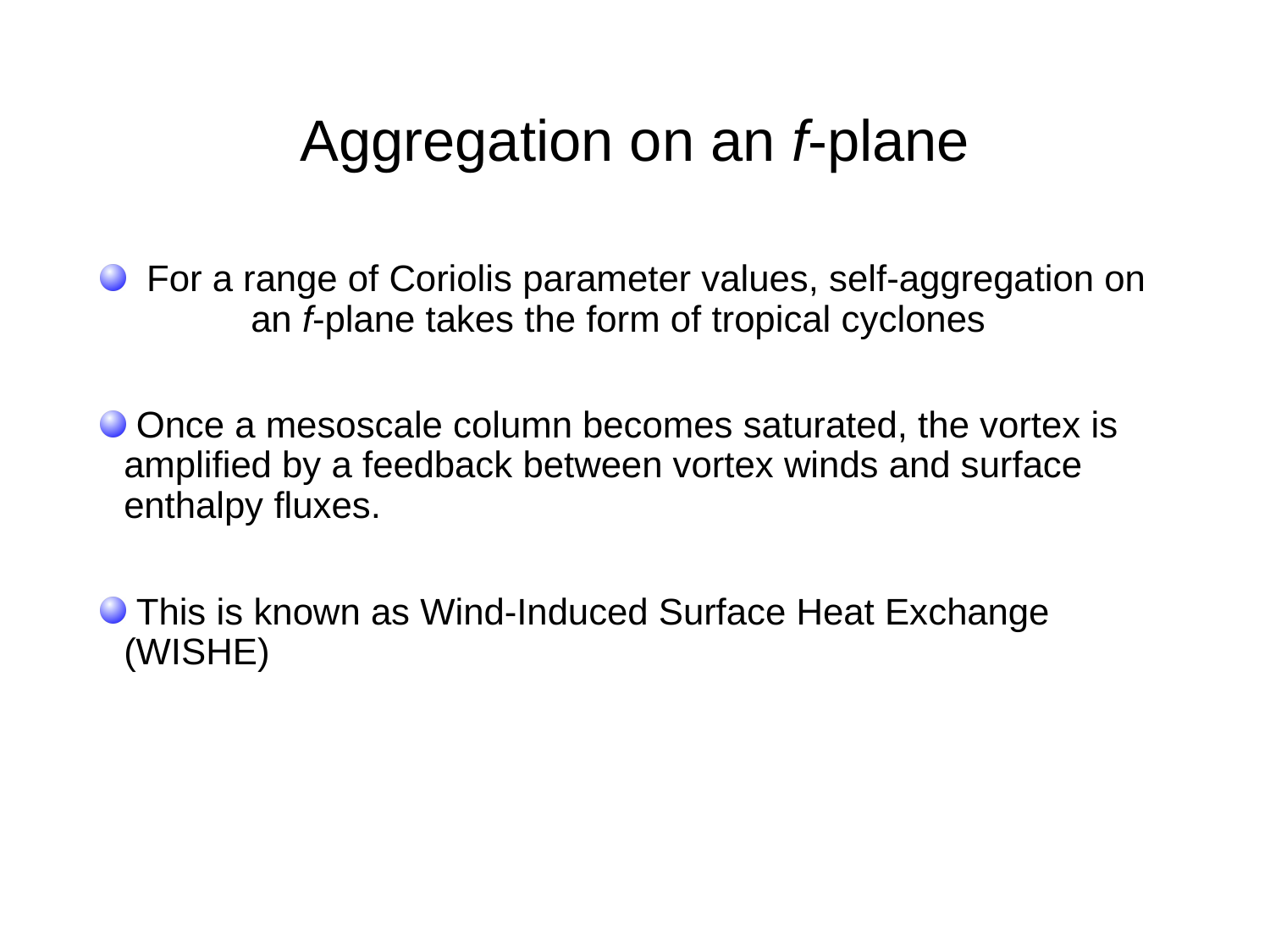

# Aggregation on an f-plane
  For a range of Coriolis parameter values, self-aggregation on 	an f-plane takes the form of tropical cyclones

 Once a mesoscale column becomes saturated, the vortex is 	amplified by a feedback between vortex winds and surface 	enthalpy fluxes.

 This is known as Wind-Induced Surface Heat Exchange 	(WISHE)